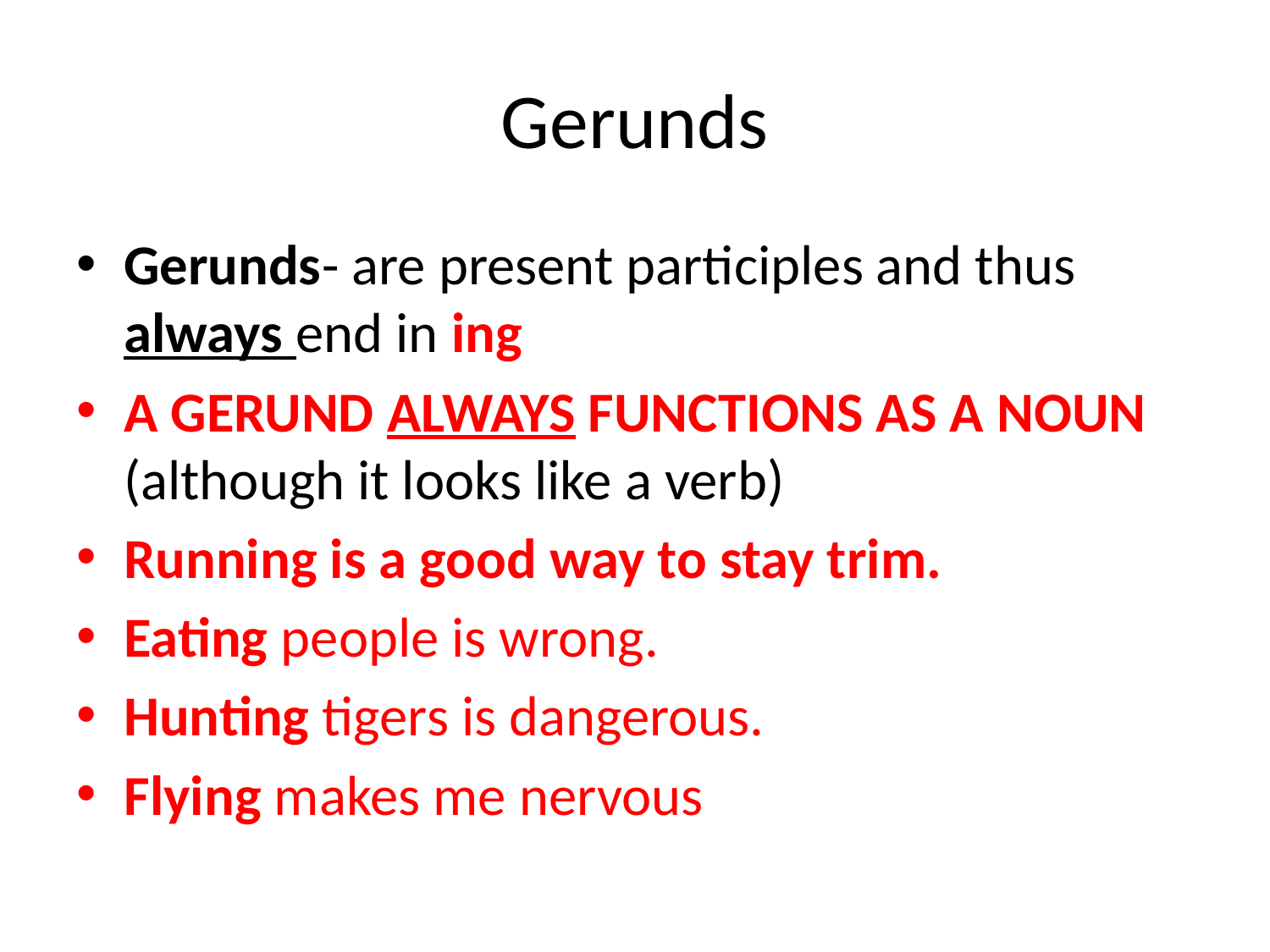

# Gerunds
Gerunds- are present participles and thus always end in ing
A GERUND ALWAYS FUNCTIONS AS A NOUN (although it looks like a verb)
Running is a good way to stay trim.
Eating people is wrong.
Hunting tigers is dangerous.
Flying makes me nervous